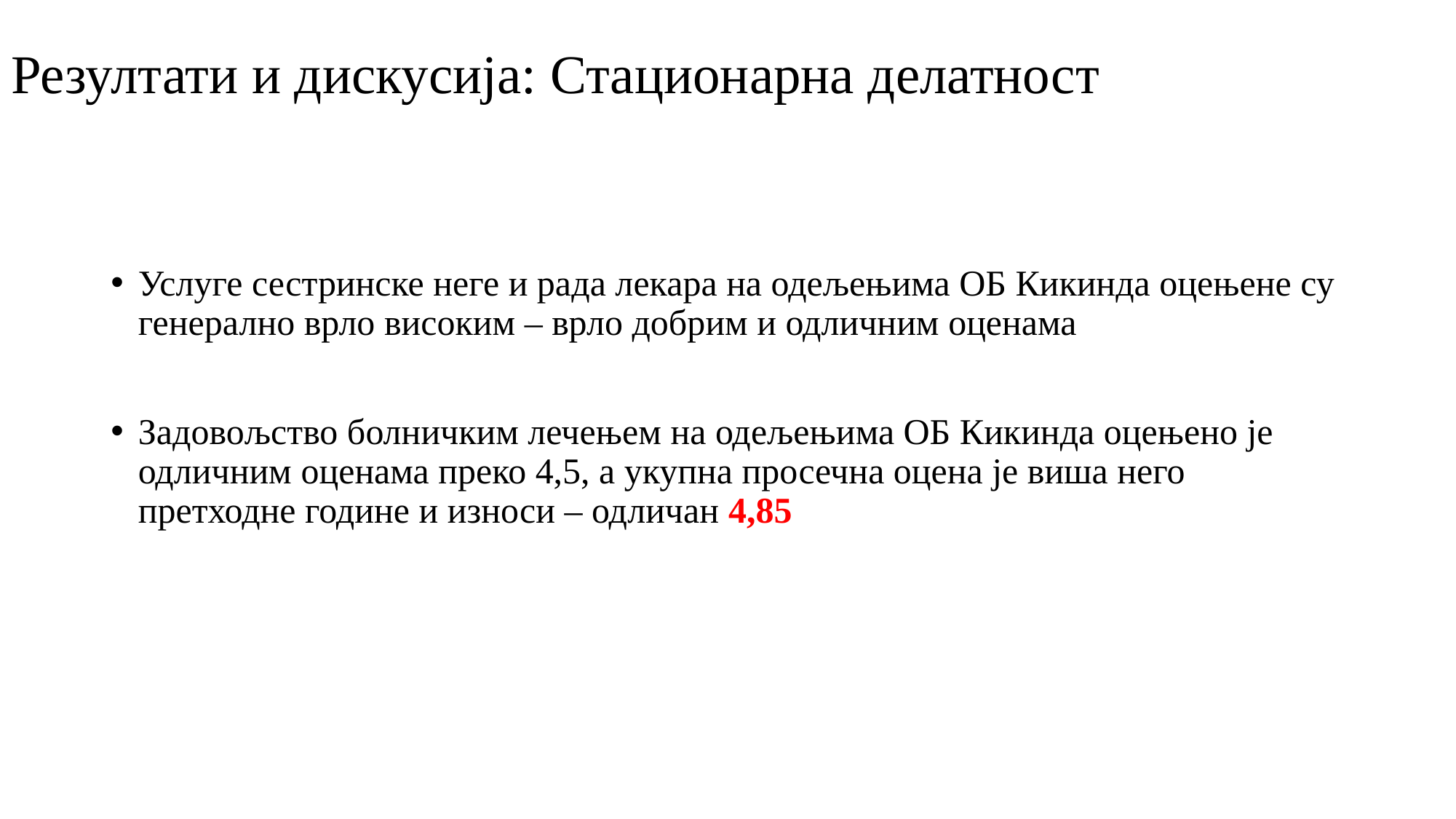

# Резултати и дискусија: Стационарна делатност
Услуге сестринске неге и рада лекара на одељењима ОБ Кикинда оцењене су генерално врло високим – врло добрим и одличним оценама

Задовољство болничким лечењем на одељењима ОБ Кикинда оцењено је одличним оценама преко 4,5, а укупна просечна оцена је виша него претходне године и износи – одличан 4,85